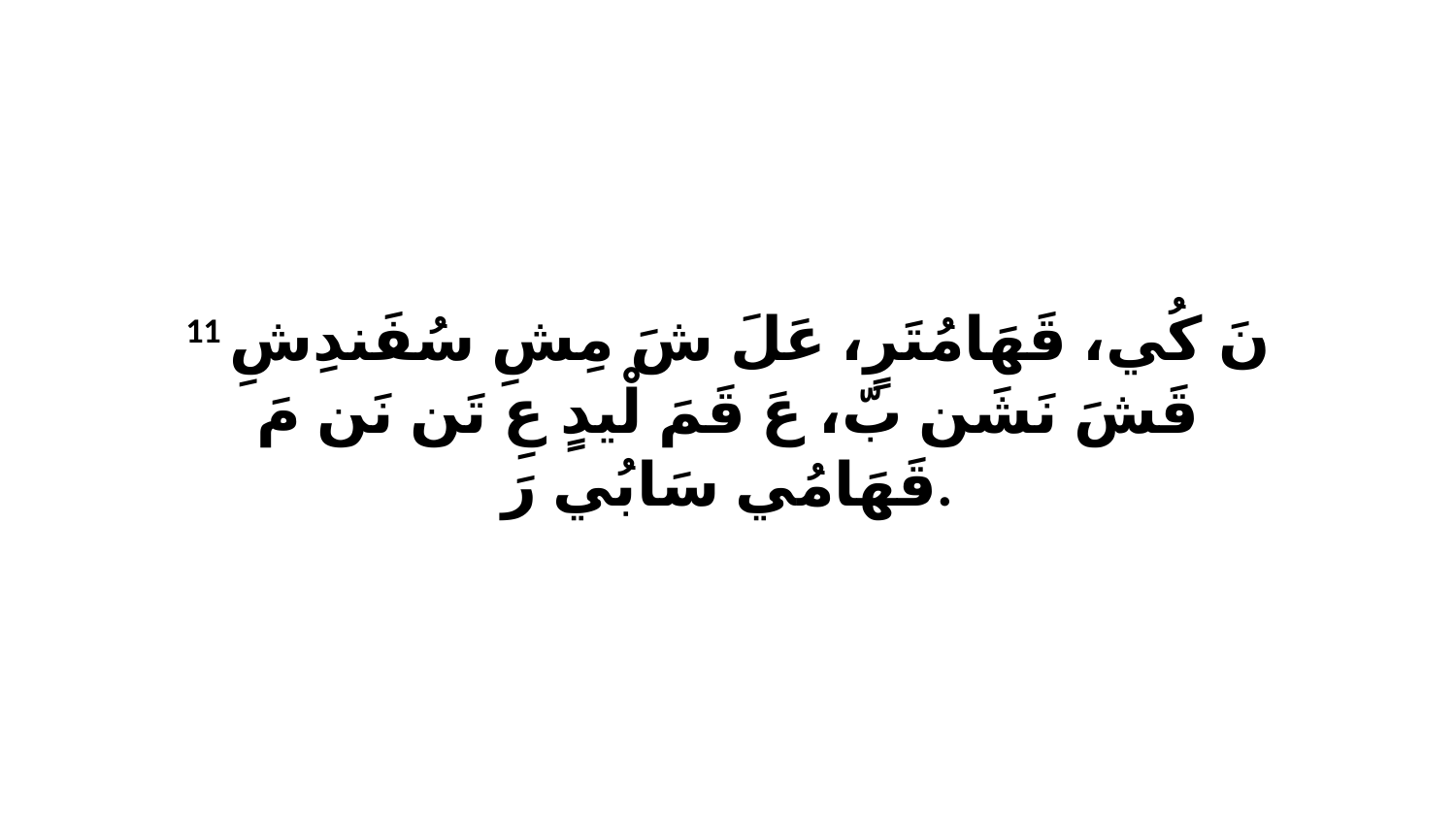

11 نَ كُي، قَهَامُتَرٍ، عَلَ شَ مِشِ سُفَندِشِ قَشَ نَشَن بّ، عَ قَمَ لْيدٍ عِ تَن نَن مَ قَهَامُي سَابُي رَ.